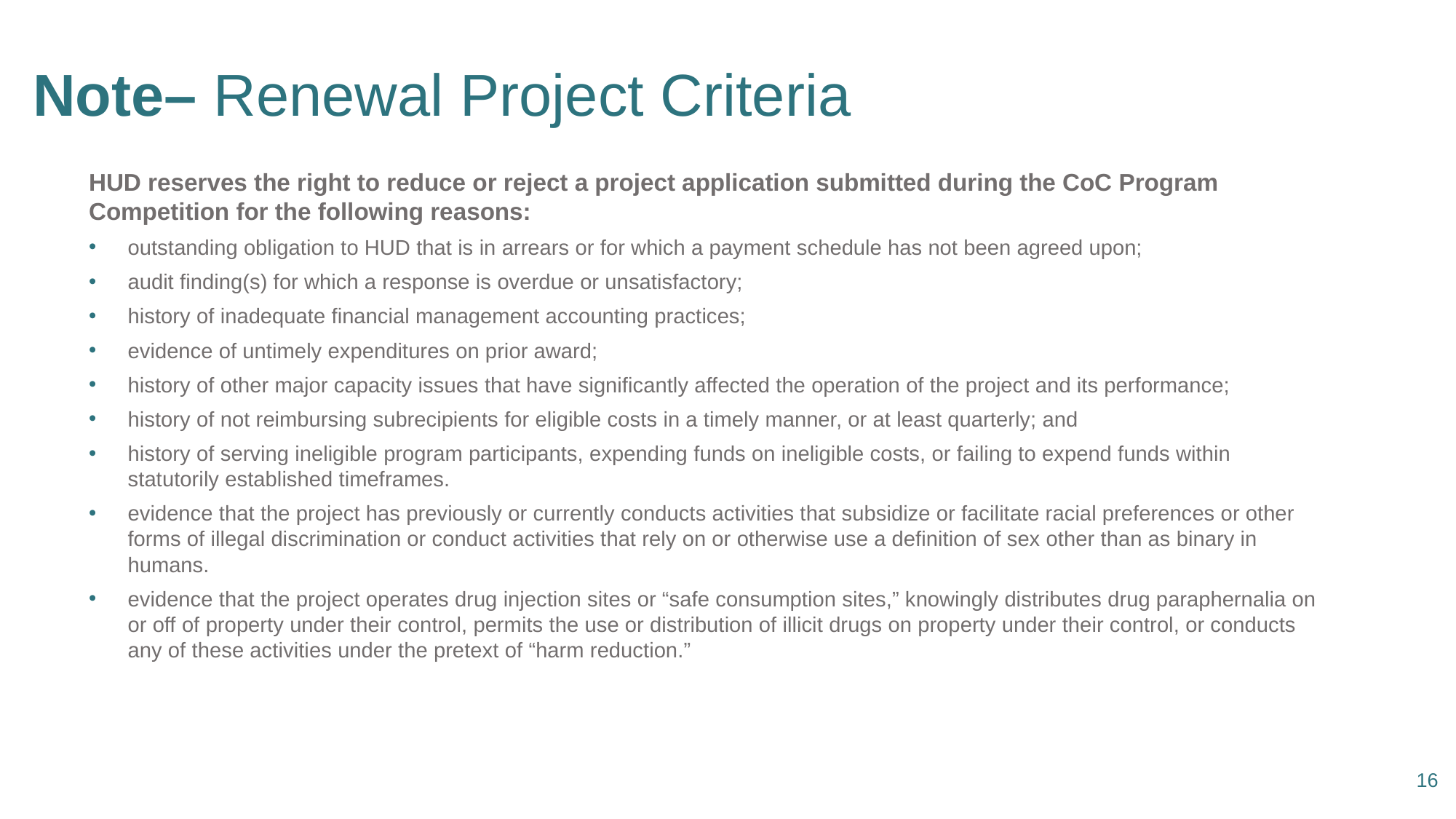

# Note– Renewal Project Criteria
HUD reserves the right to reduce or reject a project application submitted during the CoC Program Competition for the following reasons:
outstanding obligation to HUD that is in arrears or for which a payment schedule has not been agreed upon;
audit finding(s) for which a response is overdue or unsatisfactory;
history of inadequate financial management accounting practices;
evidence of untimely expenditures on prior award;
history of other major capacity issues that have significantly affected the operation of the project and its performance;
history of not reimbursing subrecipients for eligible costs in a timely manner, or at least quarterly; and
history of serving ineligible program participants, expending funds on ineligible costs, or failing to expend funds within statutorily established timeframes.
evidence that the project has previously or currently conducts activities that subsidize or facilitate racial preferences or other forms of illegal discrimination or conduct activities that rely on or otherwise use a definition of sex other than as binary in humans.
evidence that the project operates drug injection sites or “safe consumption sites,” knowingly distributes drug paraphernalia on or off of property under their control, permits the use or distribution of illicit drugs on property under their control, or conducts any of these activities under the pretext of “harm reduction.”

16